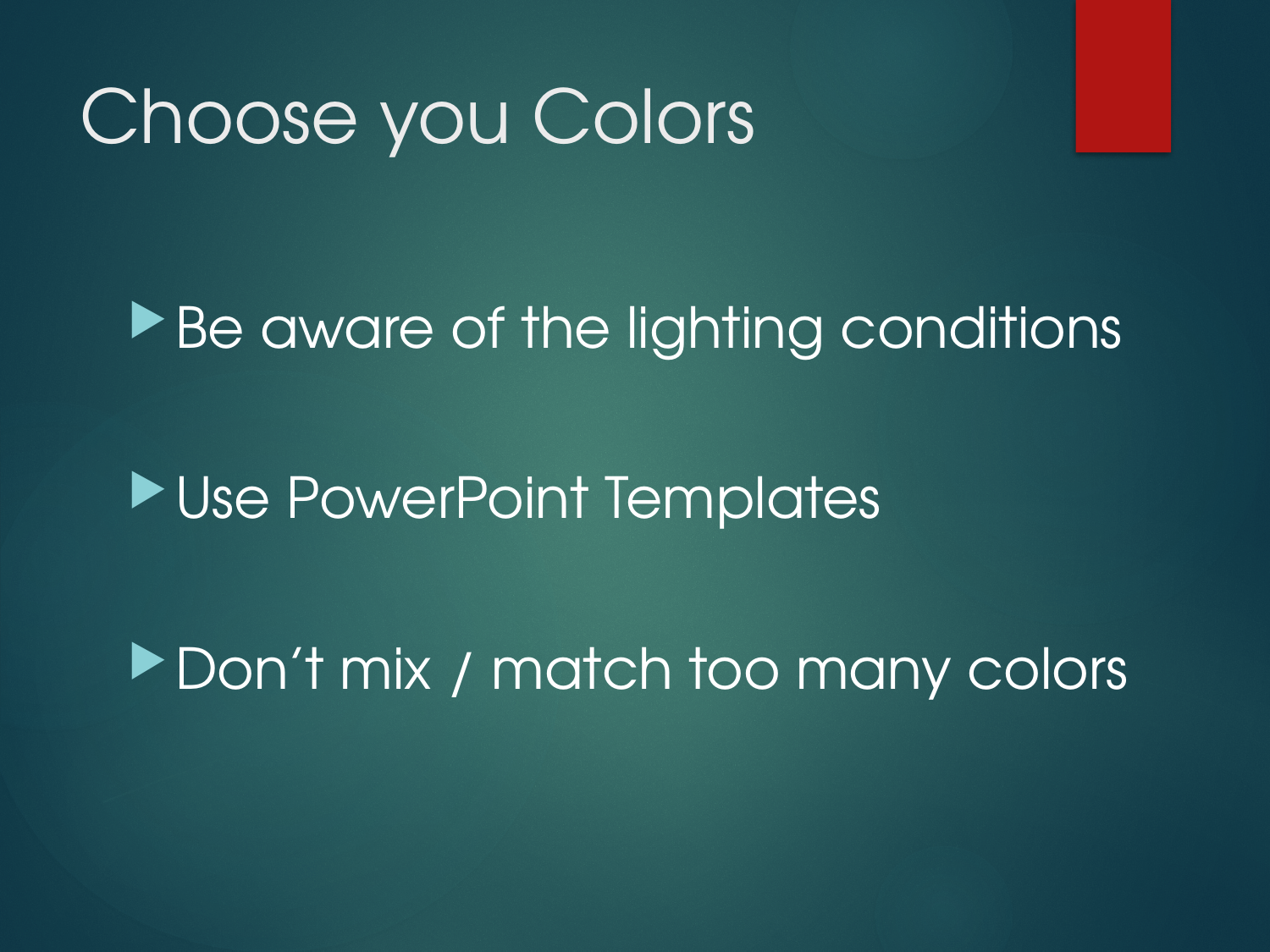

# Choose you Colors
Be aware of the lighting conditions

Use PowerPoint Templates

Don’t mix / match too many colors